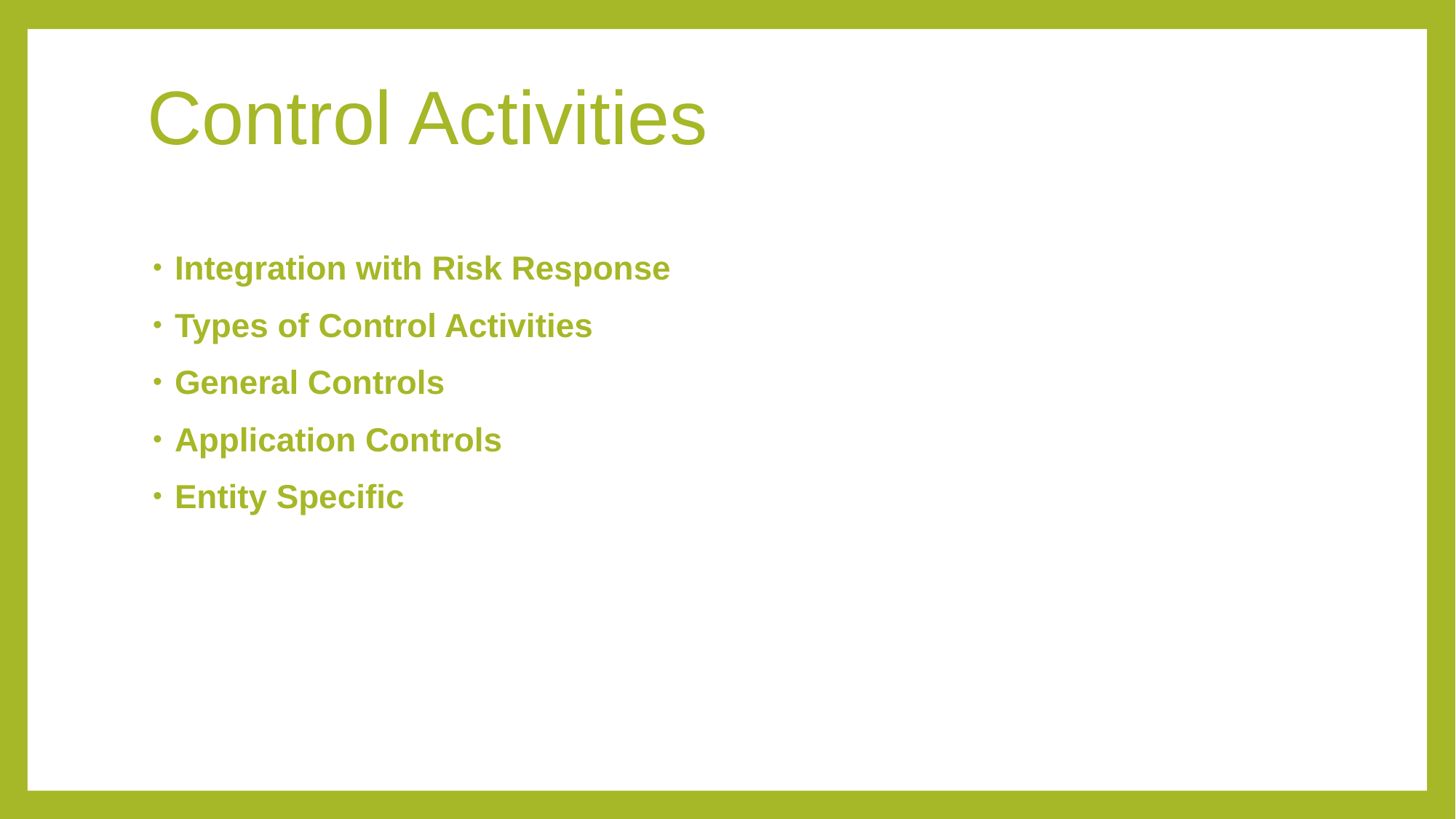

# Control Activities
Integration with Risk Response
Types of Control Activities
General Controls
Application Controls
Entity Specific